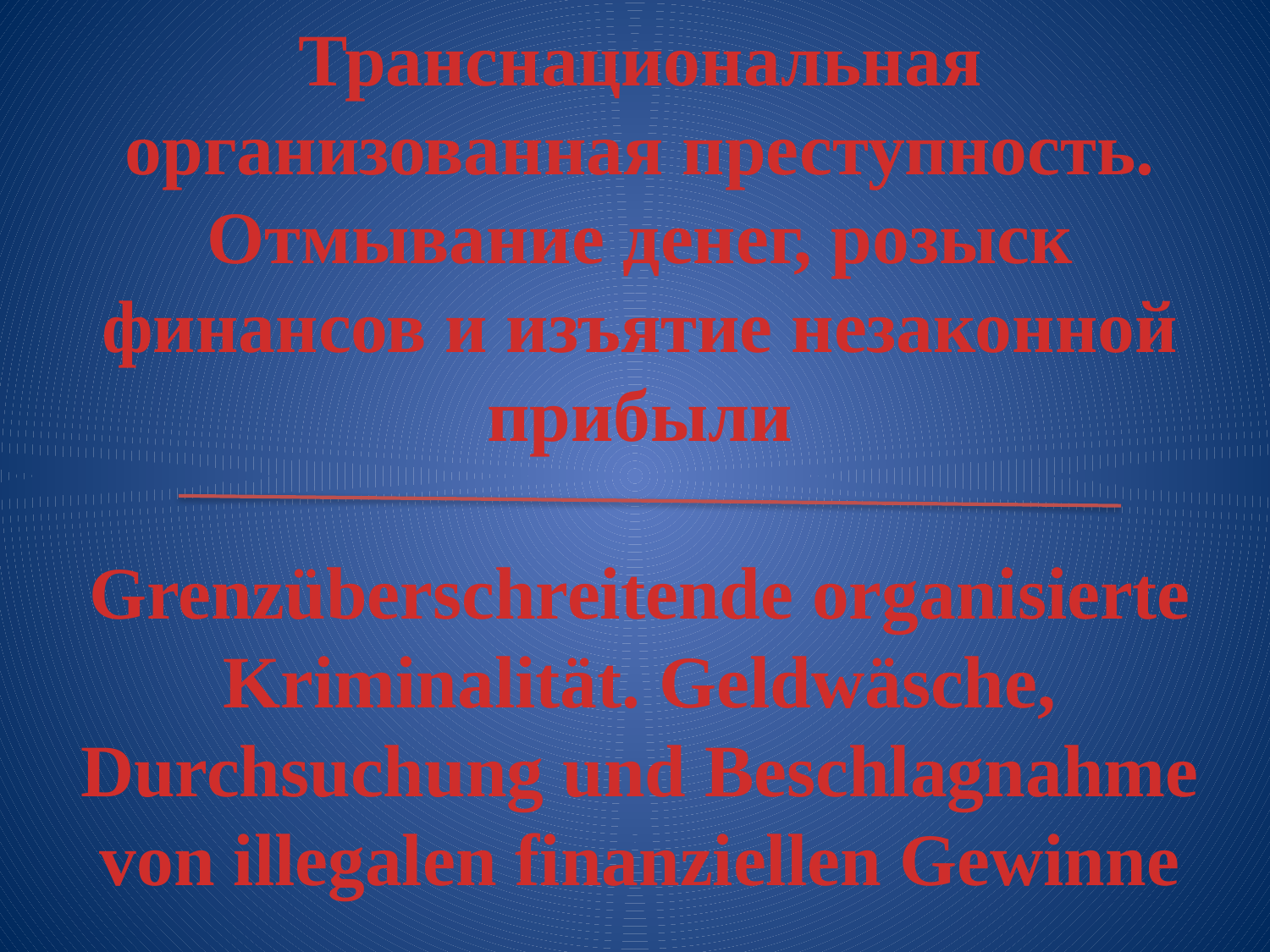

# Транснациональная организованная преступность. Отмывание денег, розыск финансов и изъятие незаконной прибыли Grenzüberschreitende organisierte Kriminalität. Geldwäsche, Durchsuchung und Beschlagnahme von illegalen finanziellen Gewinne